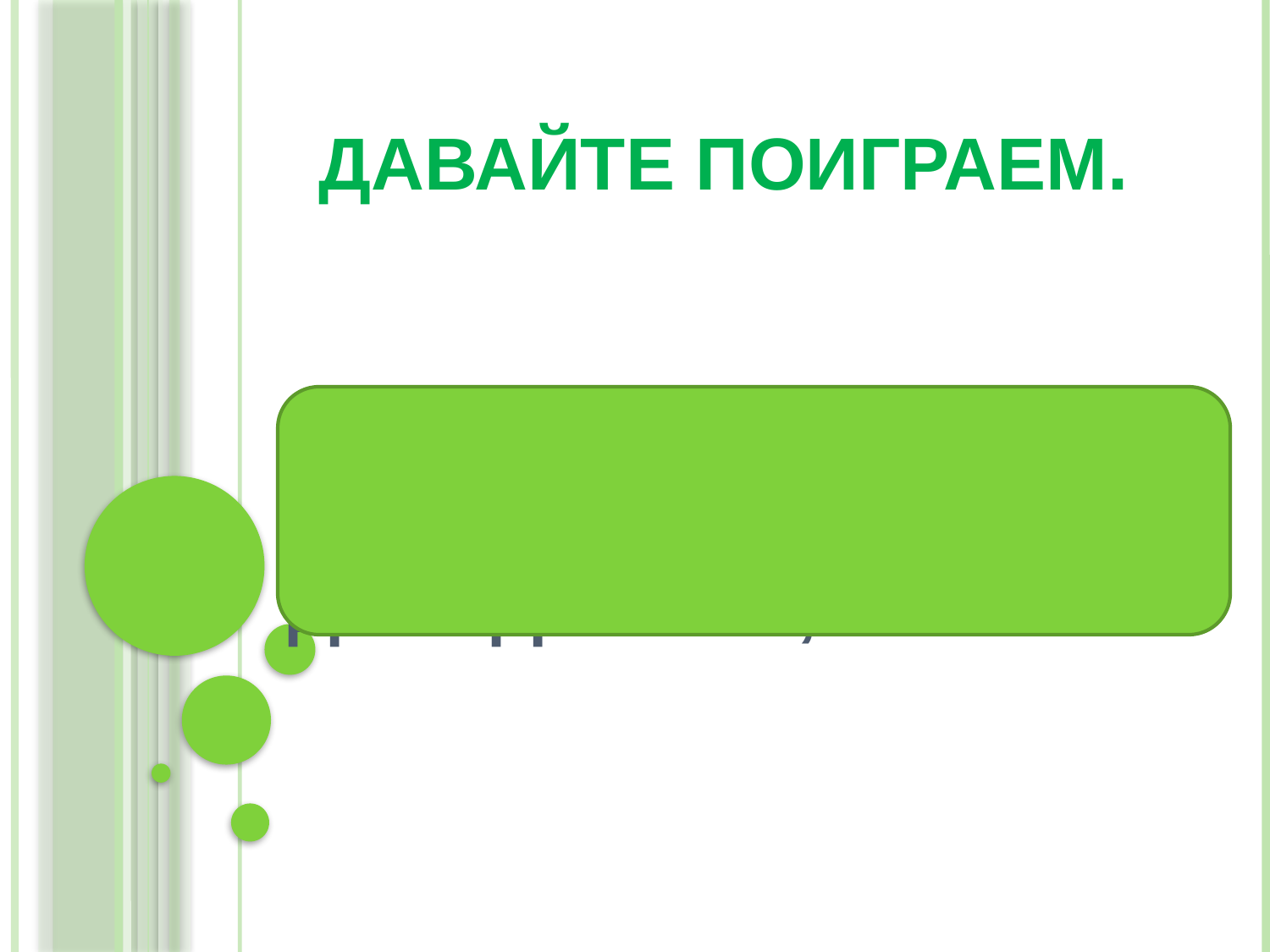

# Давайте поиграем. Я загадаю одного из вас. Вам нужно догадаться, кто это.